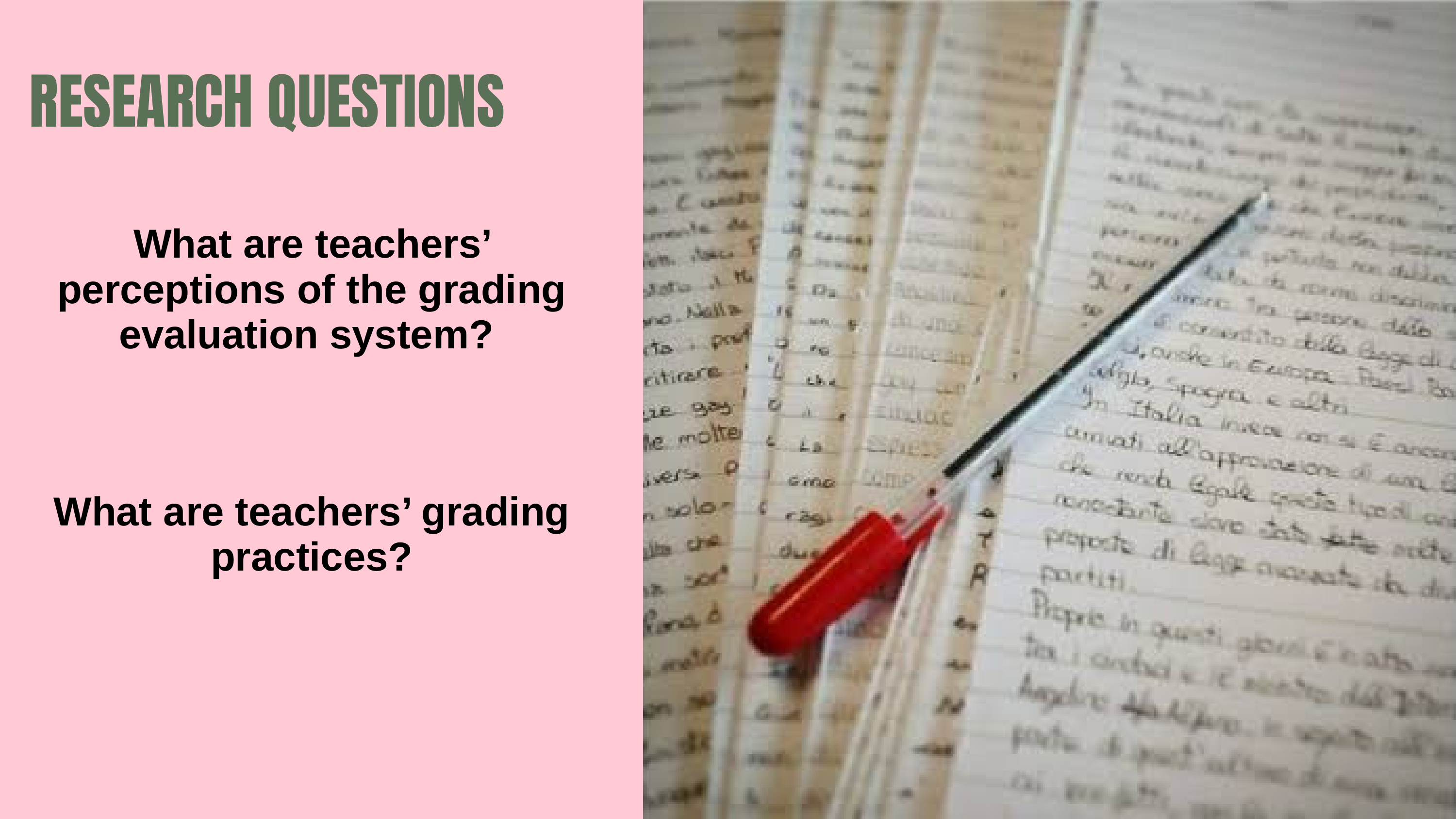

RESEARCH QUESTIONS
What are teachers’ perceptions of the grading evaluation system?

What are teachers’ grading practices?